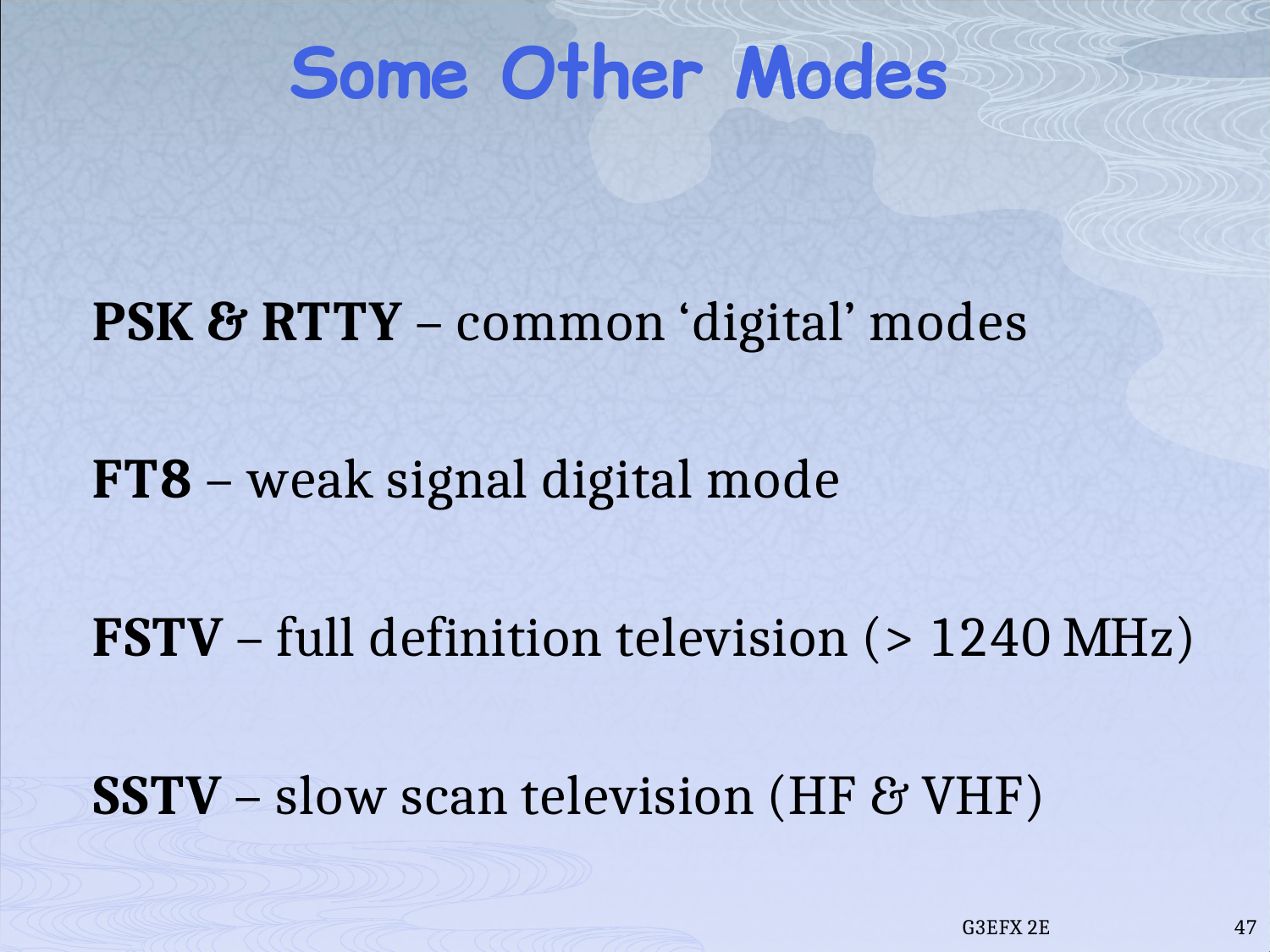

# Some Other Modes
PSK & RTTY – common ‘digital’ modes

FT8 – weak signal digital mode

FSTV – full definition television (> 1240 MHz)

SSTV – slow scan television (HF & VHF)
G3EFX 2E
47